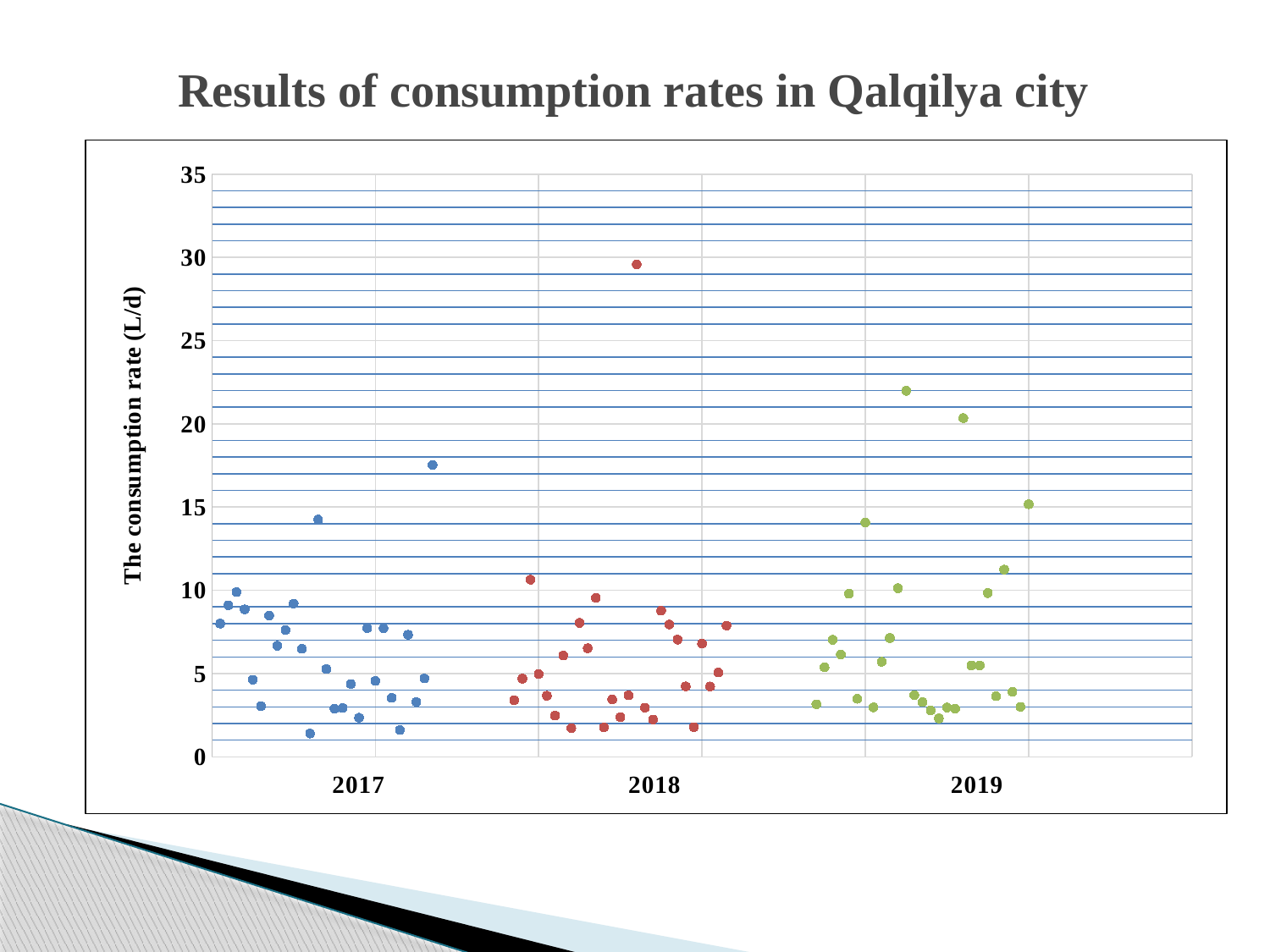

# Results of consumption rates in Qalqilya city

### Chart

| Category |  |  |  |
|---|---|---|---|